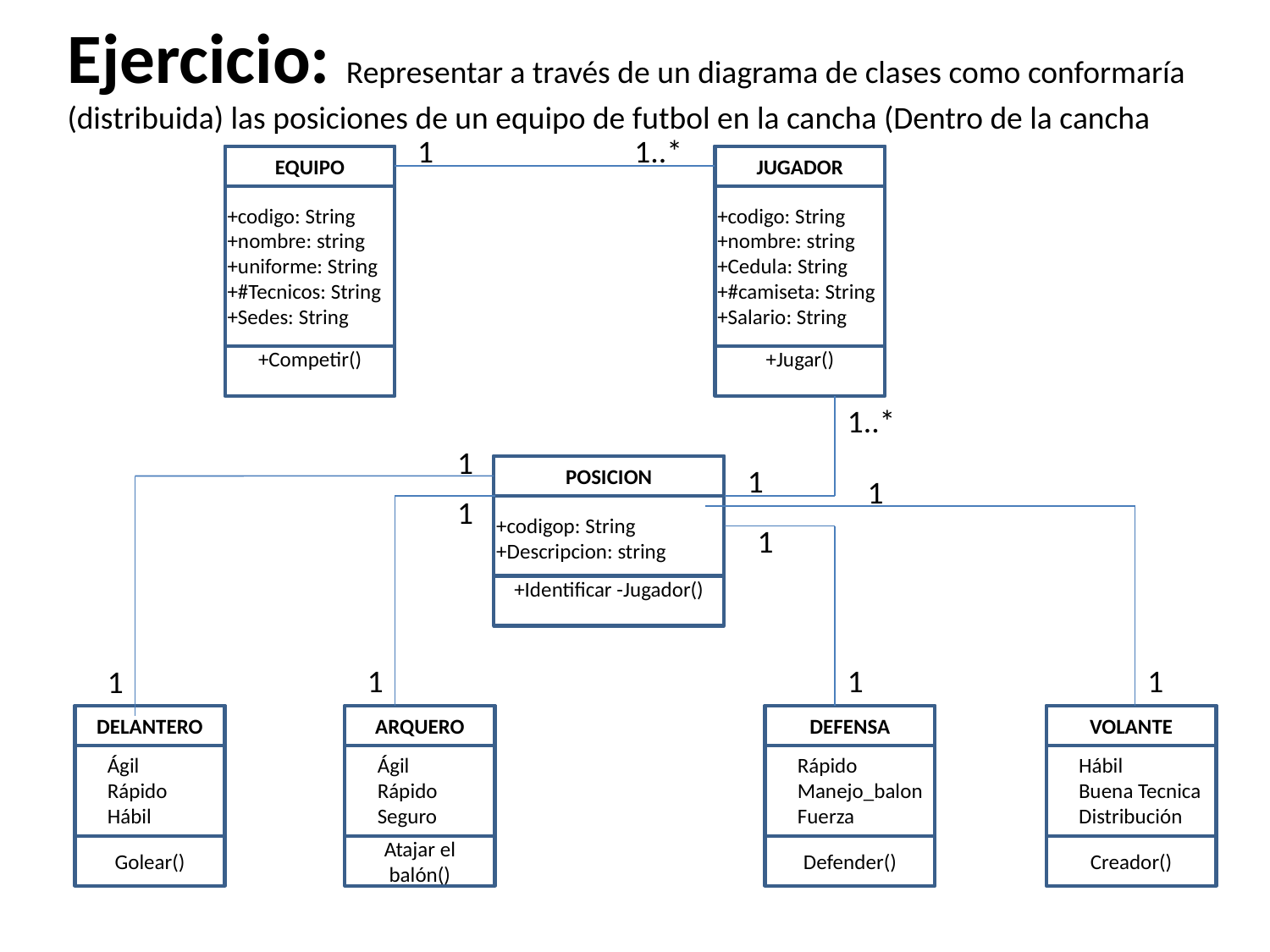

Ejercicio: Representar a través de un diagrama de clases como conformaría (distribuida) las posiciones de un equipo de futbol en la cancha (Dentro de la cancha
1                            1..*

EQUIPO
JUGADOR
+codigo: String
+nombre: string
+uniforme: String
+#Tecnicos: String
+Sedes: String
+codigo: String
+nombre: string
+Cedula: String
+#camiseta: String
+Salario: String
+Competir()

+Jugar()

1..*
1
1

POSICION
1
1
+codigop: String
+Descripcion: string
1
+Identificar -Jugador()

1
1
1
1

DELANTERO

ARQUERO
DEFENSA
VOLANTE
Ágil
Rápido
Hábil
Ágil
Rápido
Seguro
Rápido
Manejo_balon
Fuerza
Hábil
Buena Tecnica
Distribución
Golear()
Atajar el balón()
Defender()
Creador()